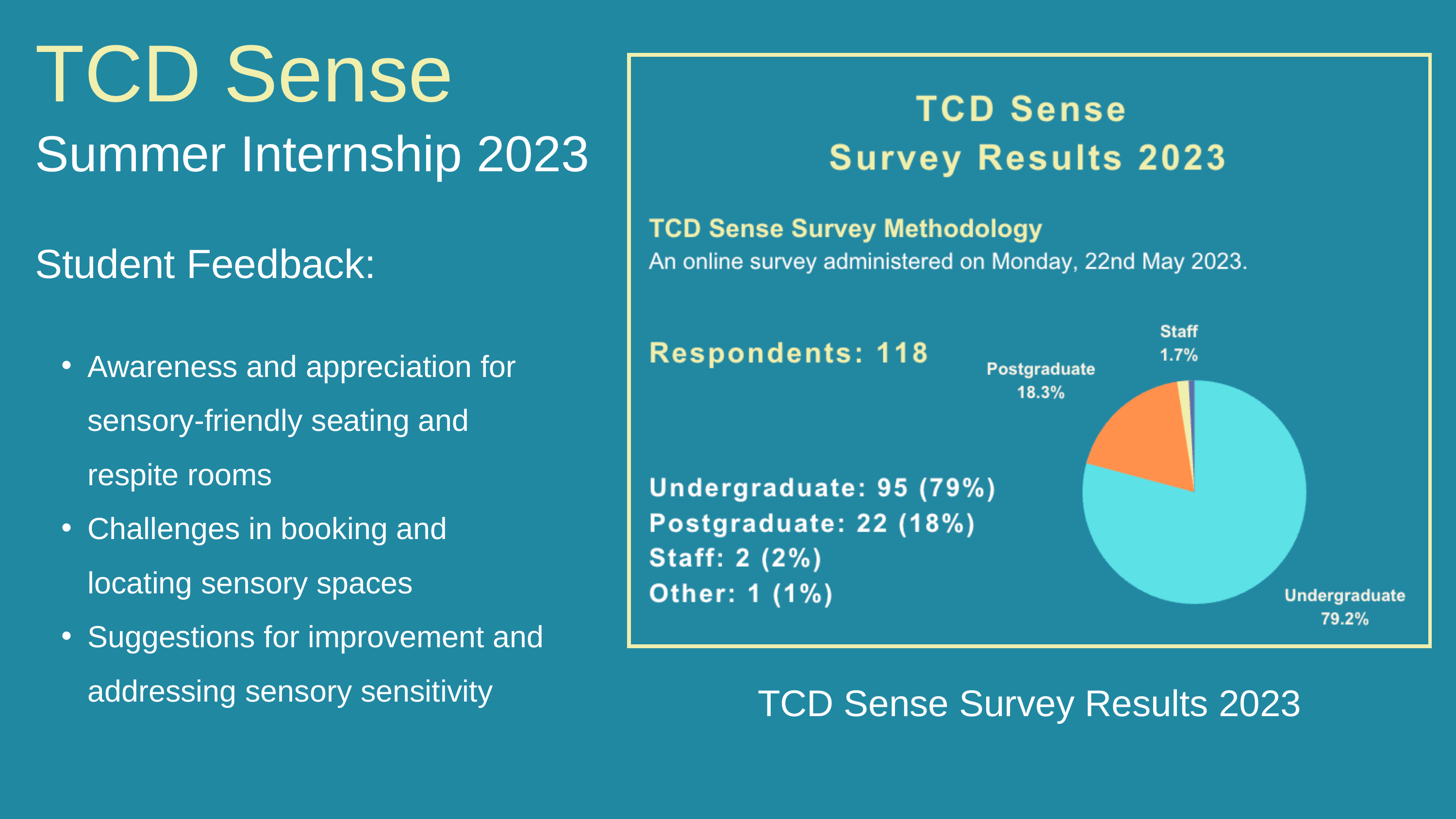

TCD Sense
Summer Internship 2023

Student Feedback:

Awareness and appreciation for sensory-friendly seating and respite rooms
Challenges in booking and locating sensory spaces
Suggestions for improvement and addressing sensory sensitivity

TCD Sense Survey Results 2023